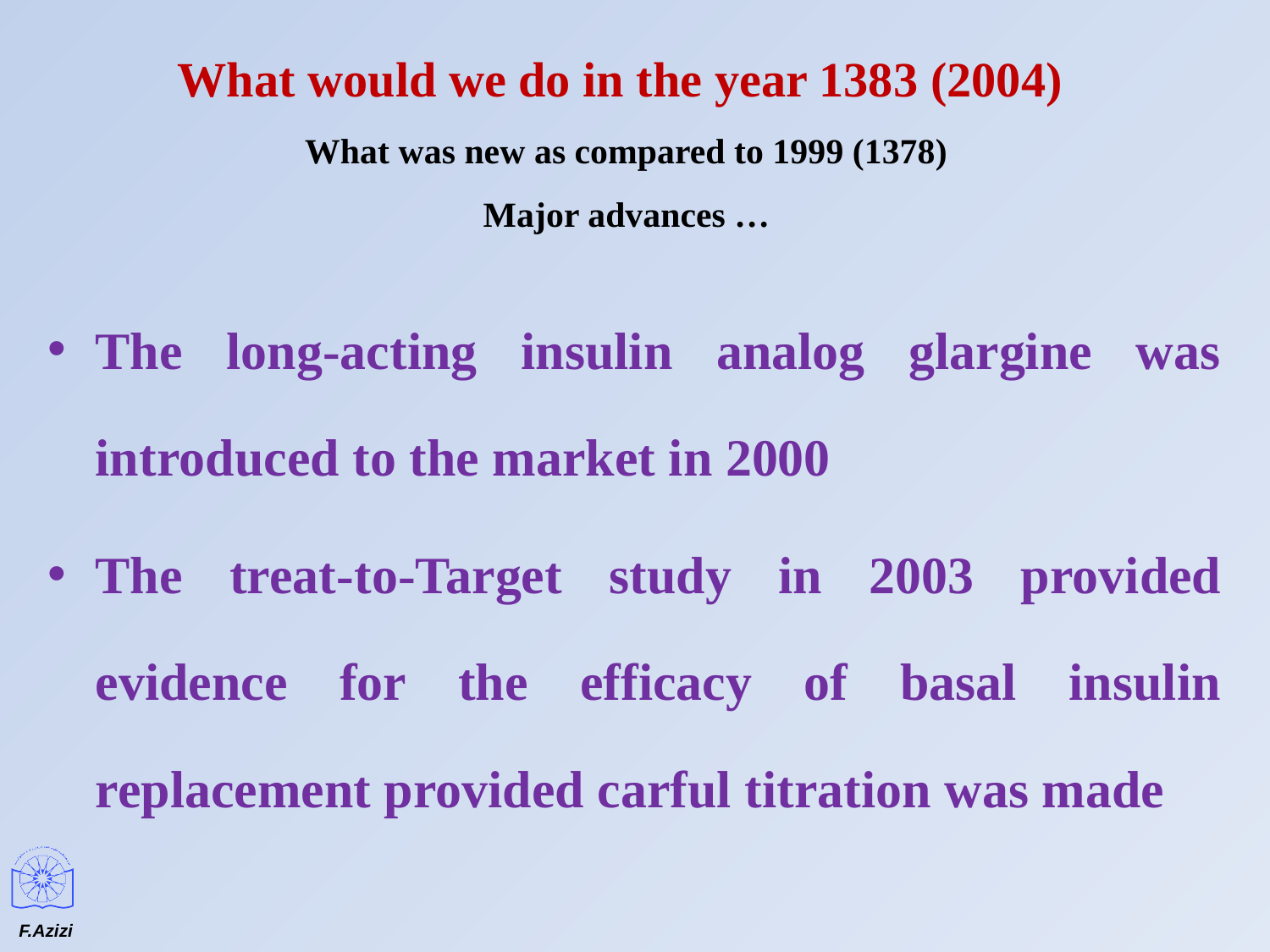

# What would we do in the year 1383 (2004) What was new as compared to 1999 (1378) Major advances …
The long-acting insulin analog glargine was introduced to the market in 2000
The treat-to-Target study in 2003 provided evidence for the efficacy of basal insulin replacement provided carful titration was made